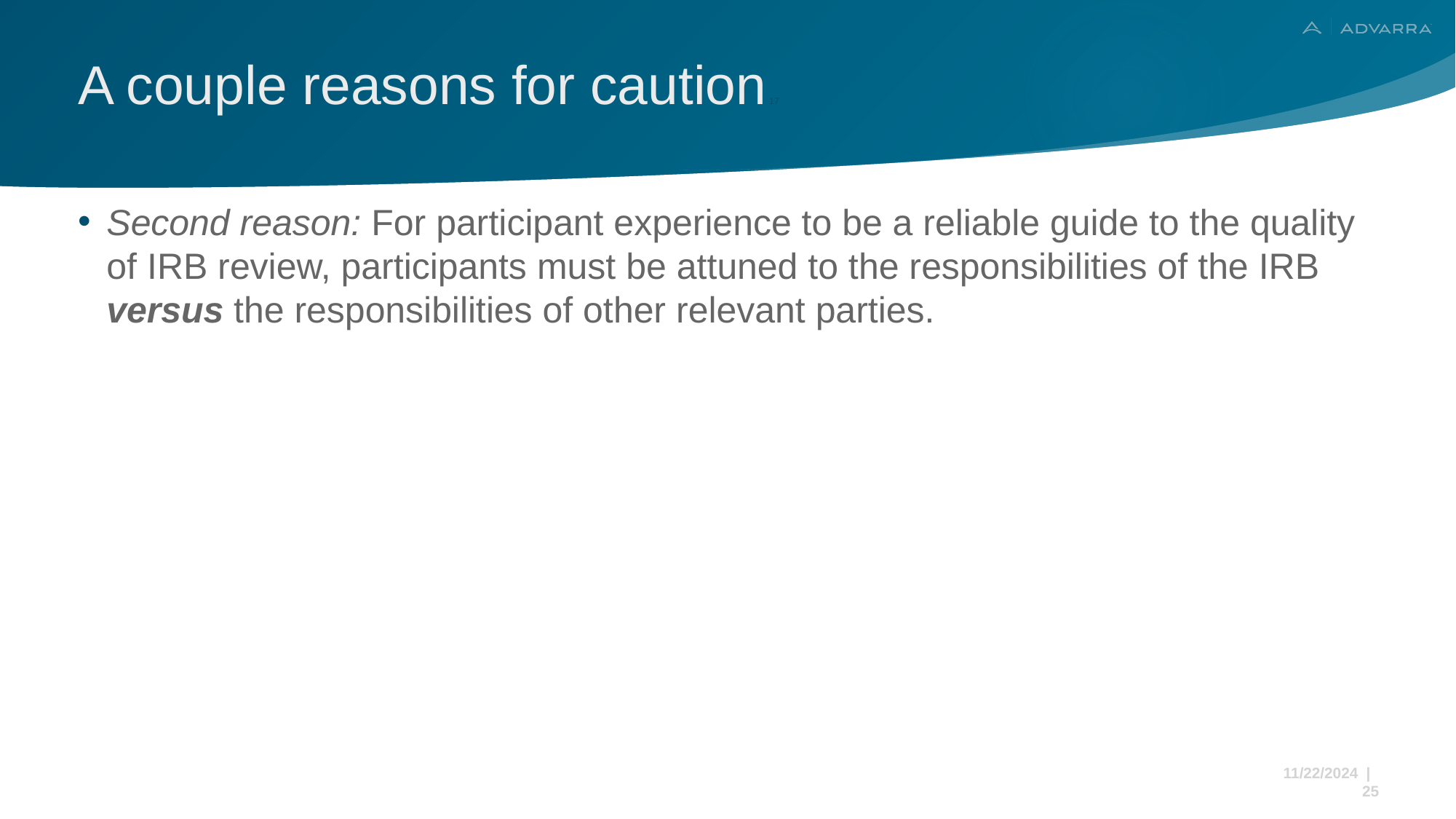

# A couple reasons for caution 17
Second reason: For participant experience to be a reliable guide to the quality of IRB review, participants must be attuned to the responsibilities of the IRB versus the responsibilities of other relevant parties.
11/22/2024  |  25